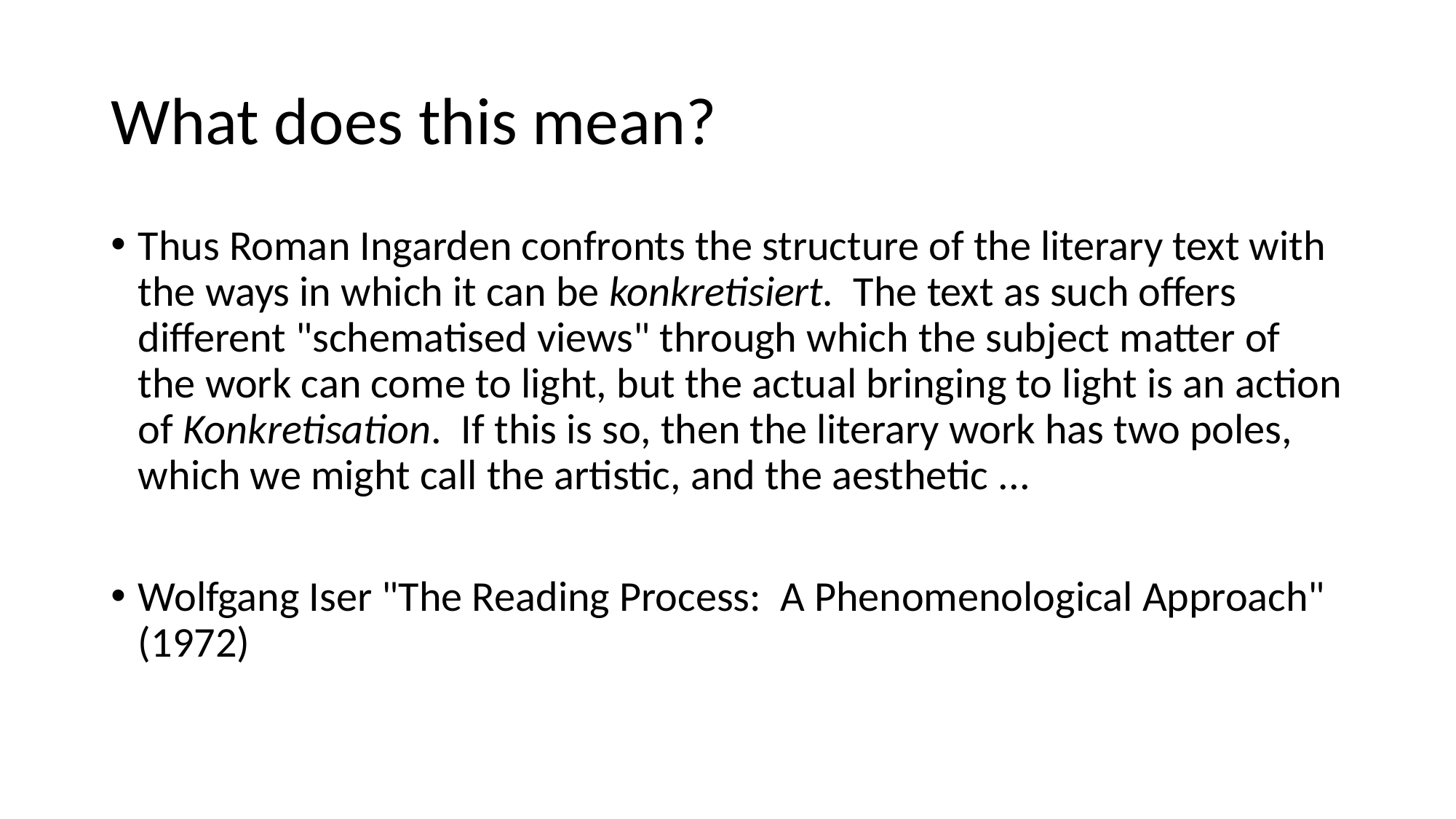

# What does this mean?
Thus Roman Ingarden confronts the structure of the literary text with the ways in which it can be konkretisiert.  The text as such offers different "schematised views" through which the subject matter of the work can come to light, but the actual bringing to light is an action of Konkretisation.  If this is so, then the literary work has two poles, which we might call the artistic, and the aesthetic ...

Wolfgang Iser "The Reading Process:  A Phenomenological Approach" (1972)